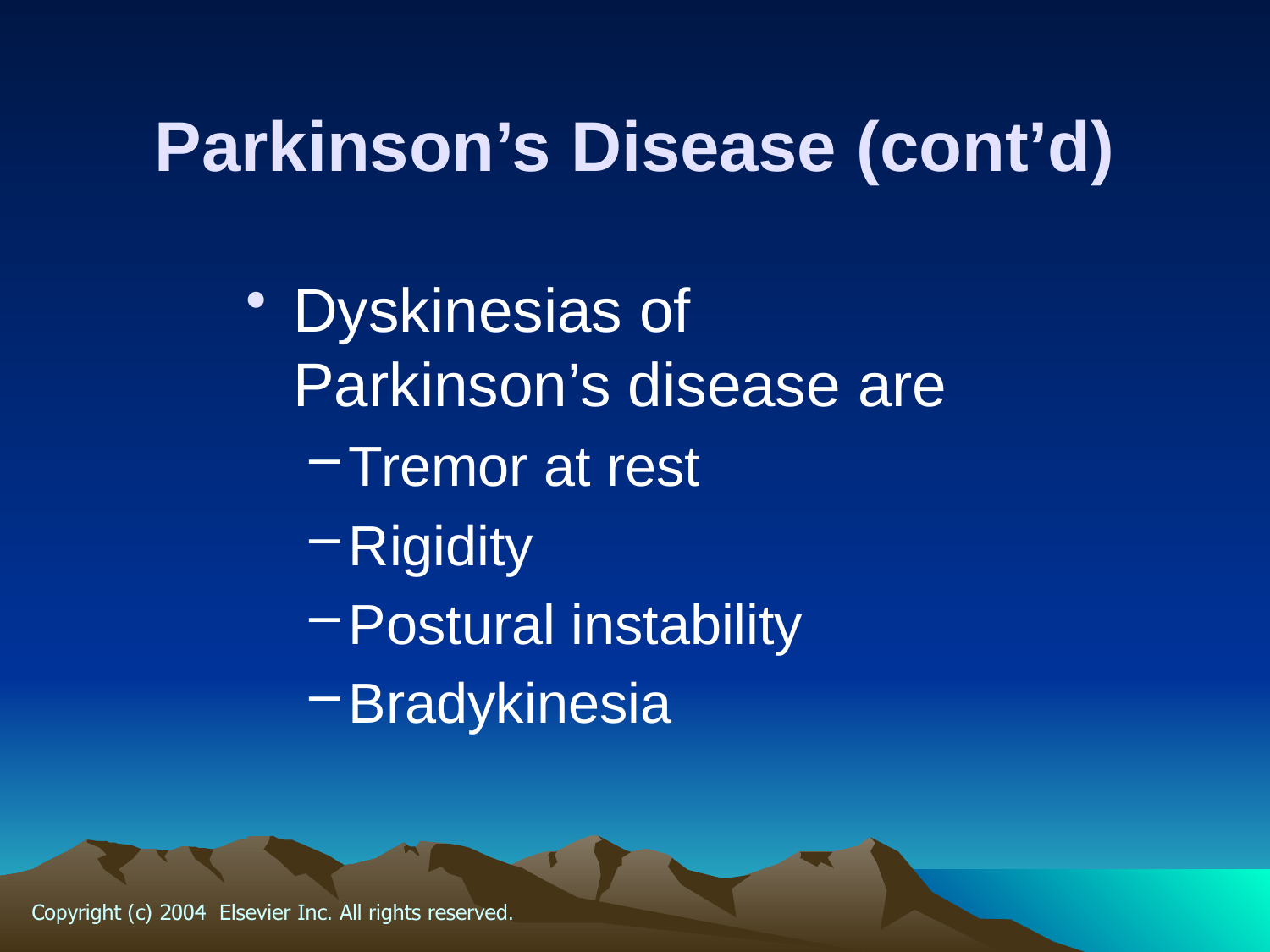

# Parkinson’s Disease (cont’d)
Dyskinesias of Parkinson’s disease are
Tremor at rest
Rigidity
Postural instability
Bradykinesia